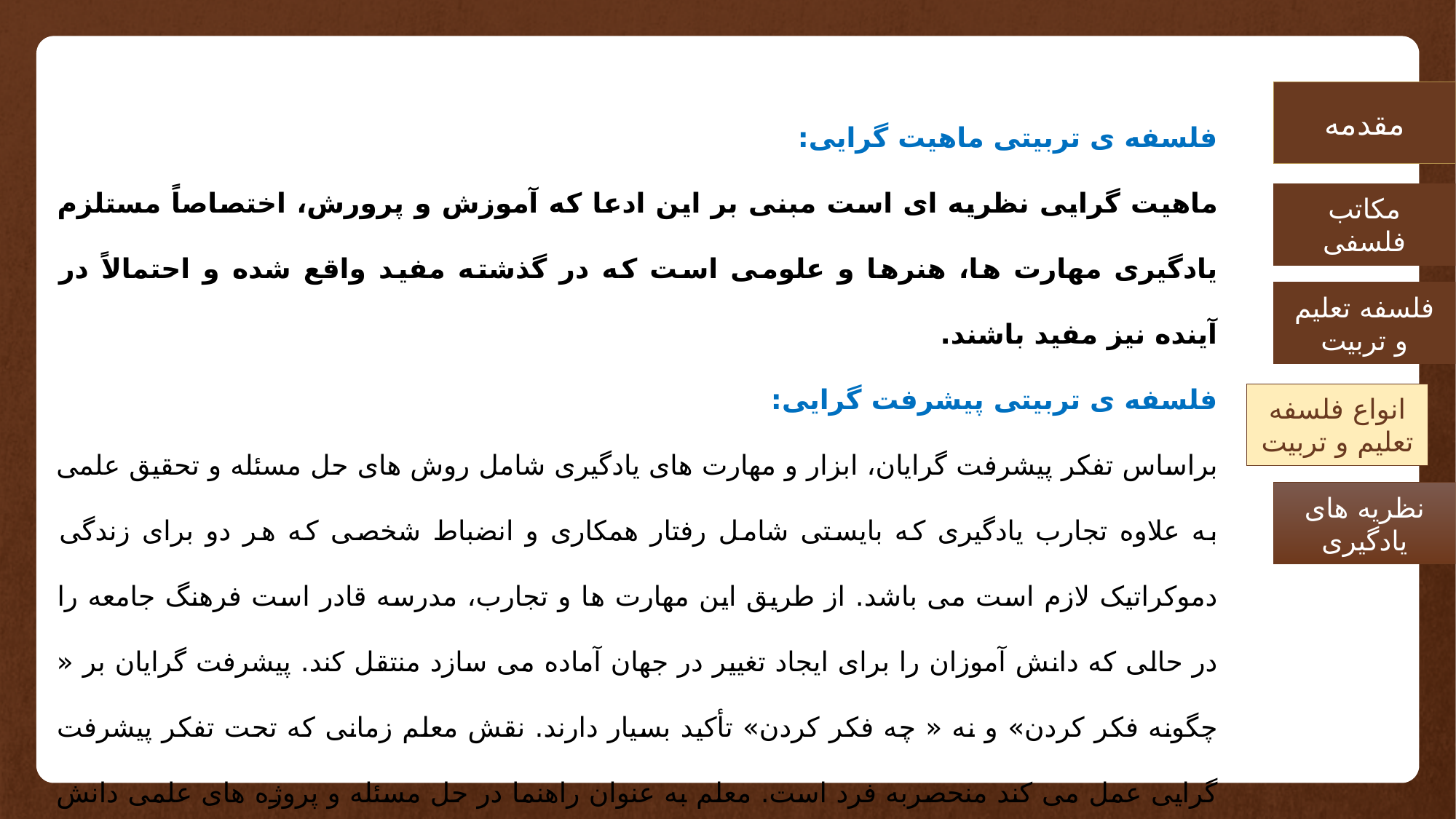

فلسفه ی تربیتی ماهیت گرایی:
ماهیت گرایی نظریه ای است مبنی بر این ادعا که آموزش و پرورش، اختصاصاً مستلزم یادگیری مهارت ها، هنرها و علومی است که در گذشته مفید واقع شده و احتمالاً در آینده نیز مفید باشند.
فلسفه ی تربیتی پیشرفت گرایی:
براساس تفکر پیشرفت گرایان، ابزار و مهارت های یادگیری شامل روش های حل مسئله و تحقیق علمی به علاوه تجارب یادگیری که بایستی شامل رفتار همکاری و انضباط شخصی که هر دو برای زندگی دموکراتیک لازم است می باشد. از طریق این مهارت ها و تجارب، مدرسه قادر است فرهنگ جامعه را در حالی که دانش آموزان را برای ایجاد تغییر در جهان آماده می سازد منتقل کند. پیشرفت گرایان بر « چگونه فکر کردن» و نه « چه فکر کردن» تأکید بسیار دارند. نقش معلم زمانی که تحت تفکر پیشرفت گرایی عمل می کند منحصربه فرد است. معلم به عنوان راهنما در حل مسئله و پروژه های علمی دانش آموزان عمل می کند.
مقدمه
مکاتب فلسفی
فلسفه تعلیم و تربیت
انواع فلسفه تعلیم و تربیت
نظریه های یادگیری